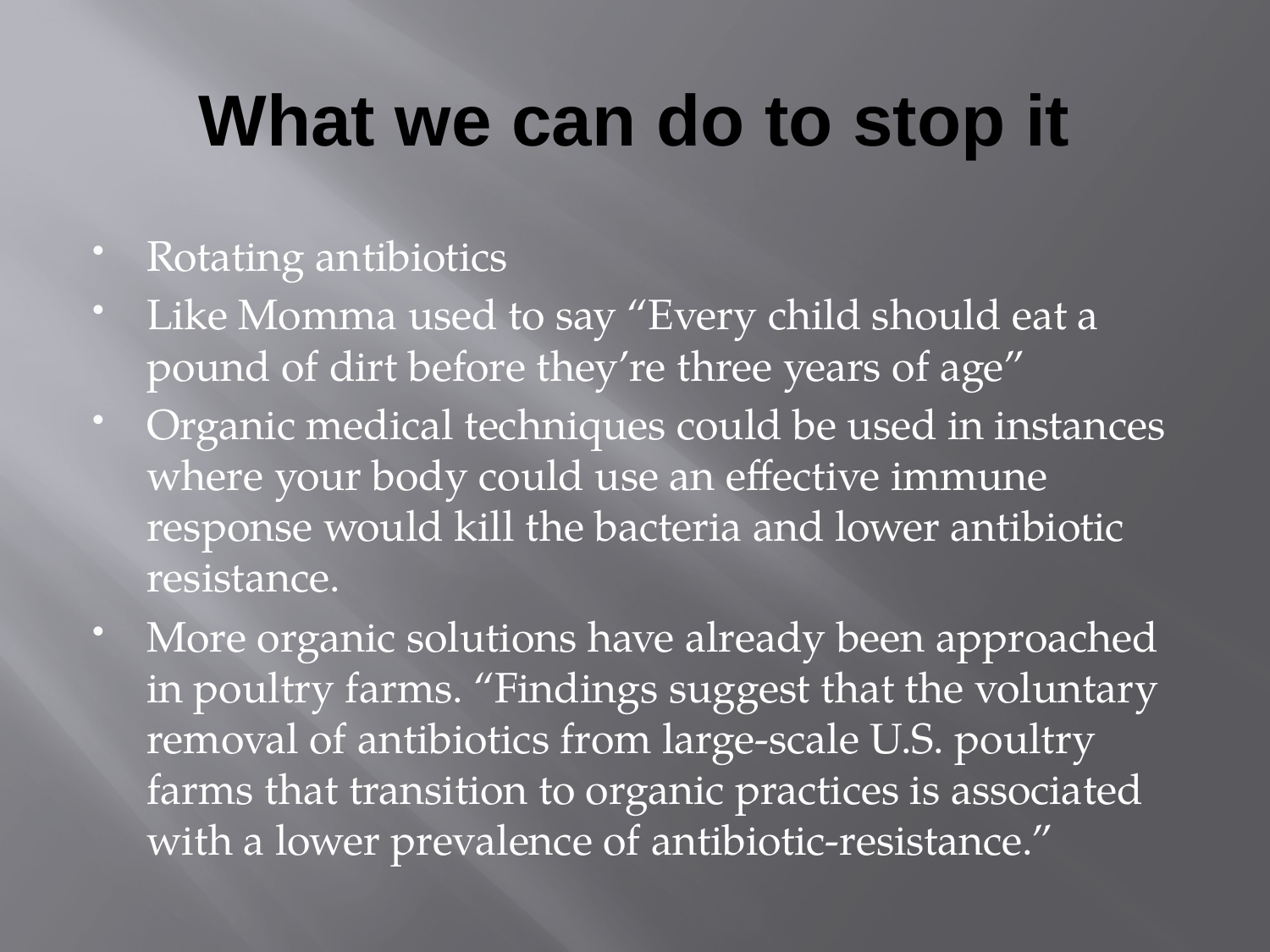

# What we can do to stop it
Rotating antibiotics
Like Momma used to say “Every child should eat a pound of dirt before they’re three years of age”
Organic medical techniques could be used in instances where your body could use an effective immune response would kill the bacteria and lower antibiotic resistance.
More organic solutions have already been approached in poultry farms. “Findings suggest that the voluntary removal of antibiotics from large-scale U.S. poultry farms that transition to organic practices is associated with a lower prevalence of antibiotic-resistance.”